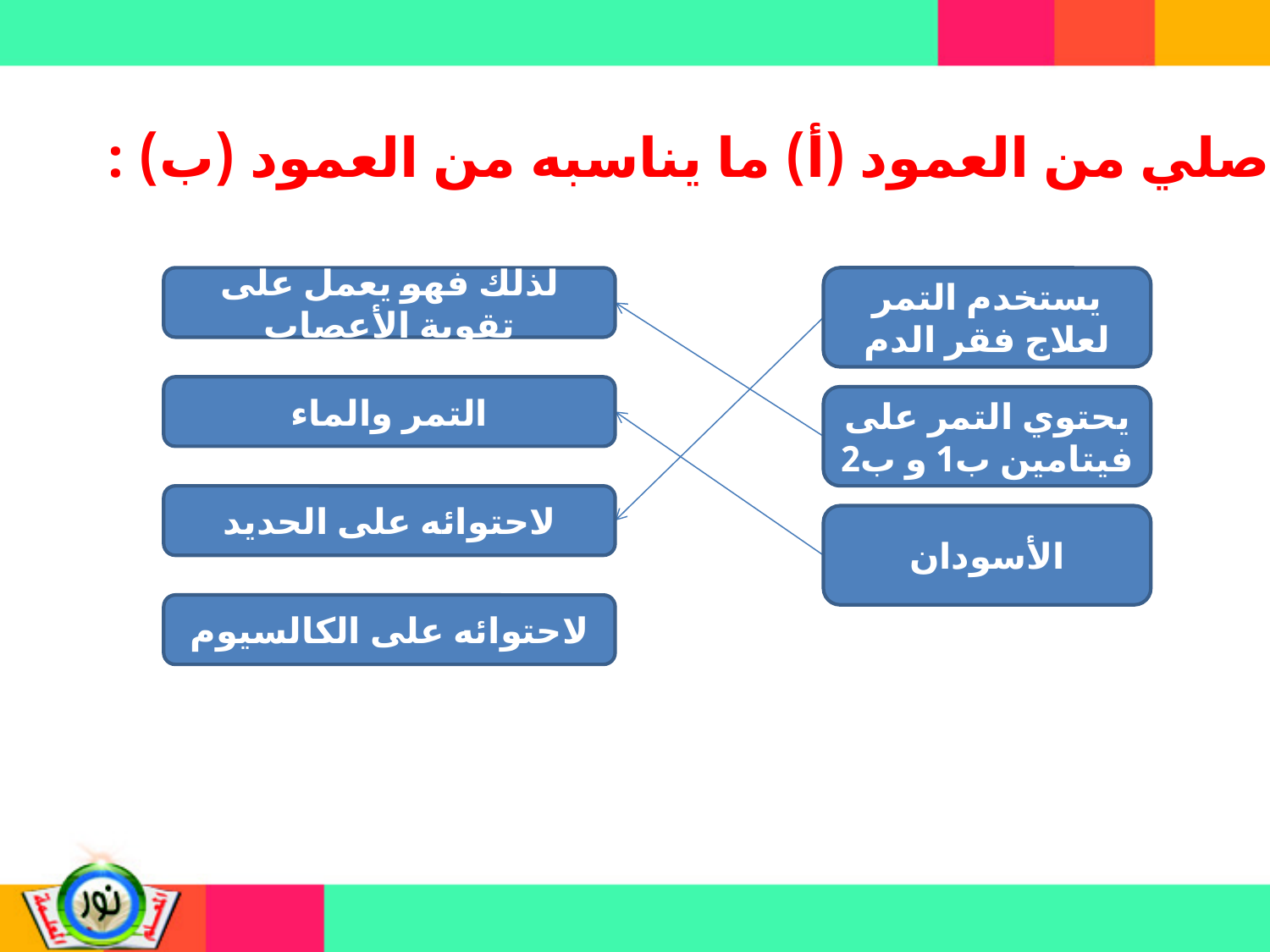

س4: صلي من العمود (أ) ما يناسبه من العمود (ب) :
لذلك فهو يعمل على تقوية الأعصاب
يستخدم التمر لعلاج فقر الدم
التمر والماء
يحتوي التمر على فيتامين ب1 و ب2
لاحتوائه على الحديد
الأسودان
لاحتوائه على الكالسيوم